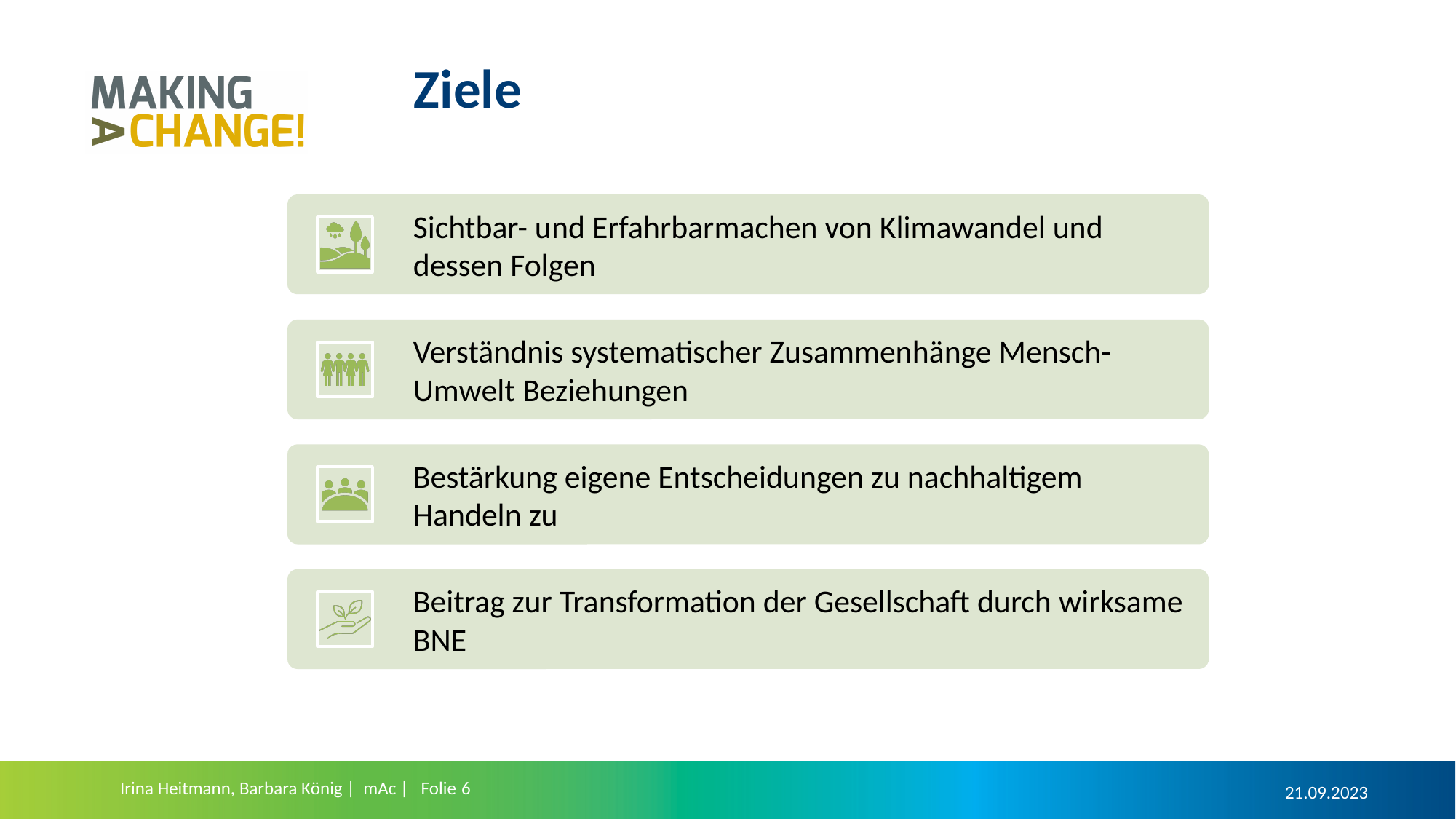

# Ziele
Sichtbar- und Erfahrbarmachen von Klimawandel und dessen Folgen
Verständnis systematischer Zusammenhänge Mensch-Umwelt Beziehungen
Bestärkung eigene Entscheidungen zu nachhaltigem Handeln zu
Beitrag zur Transformation der Gesellschaft durch wirksame BNE